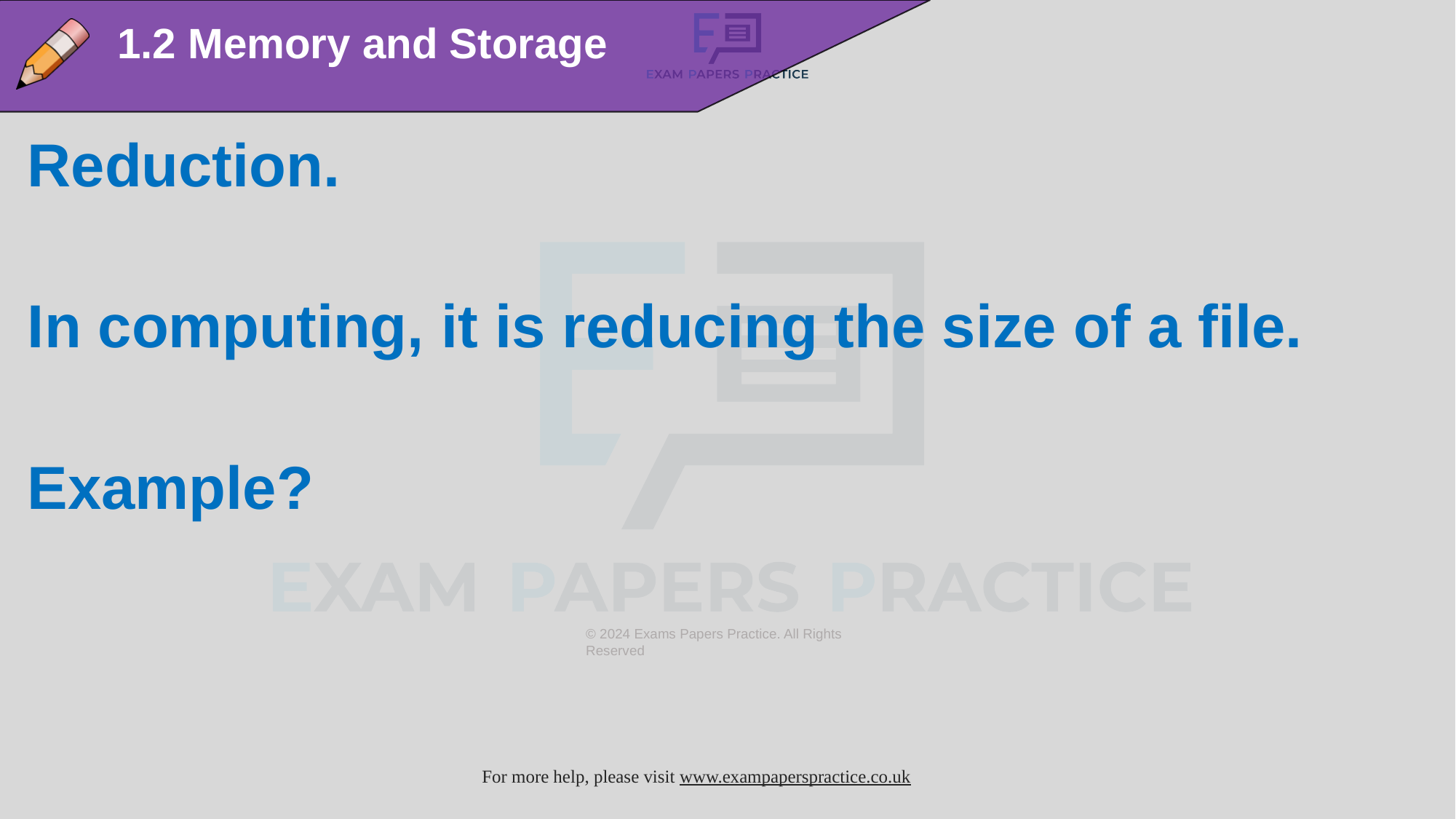

1.2 Memory and Storage
Reduction.

In computing, it is reducing the size of a file.

Example?